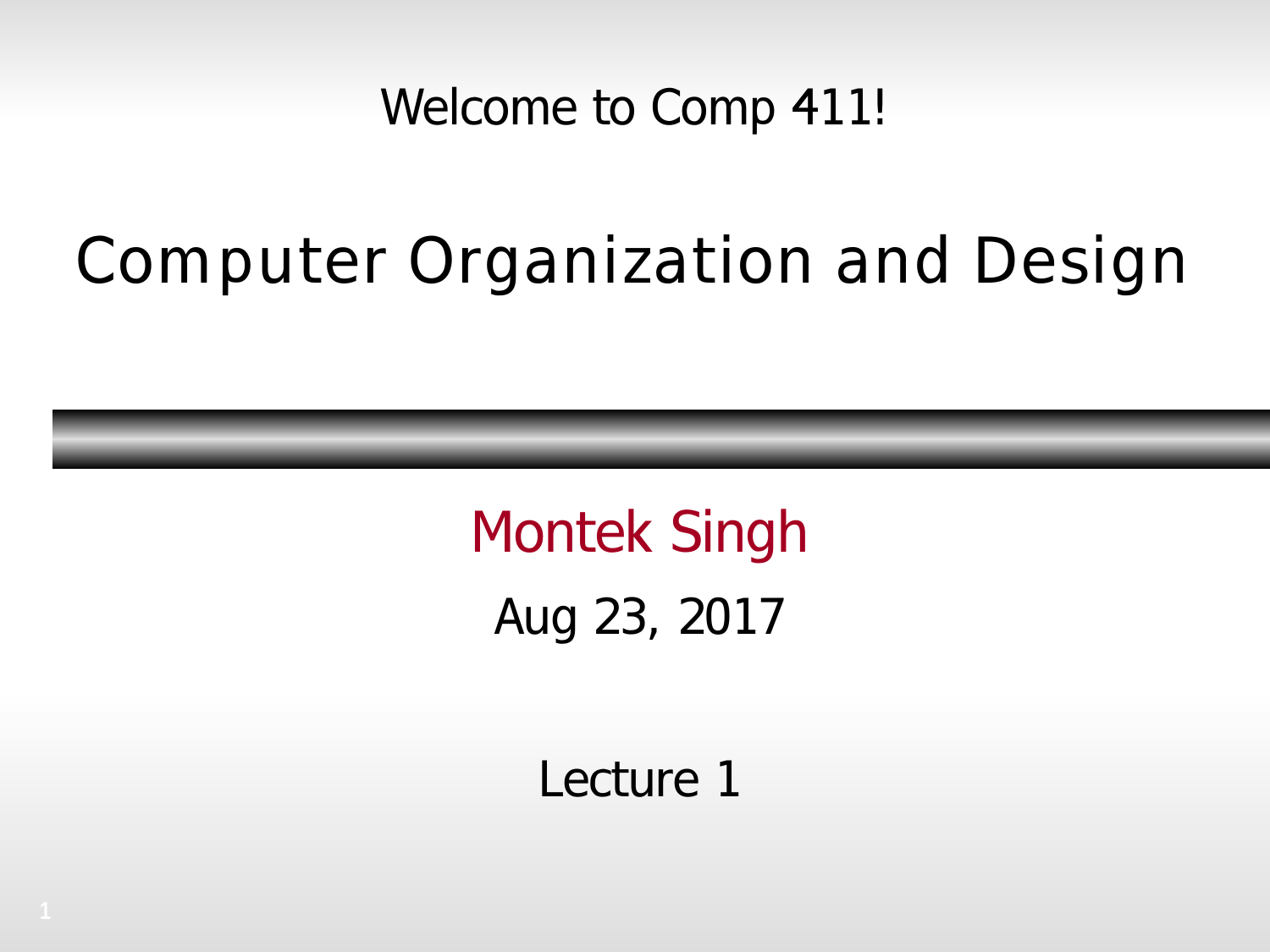

# Welcome to Comp 411! Computer Organization and Design
Montek Singh
Aug 23, 2017

Lecture 1
1